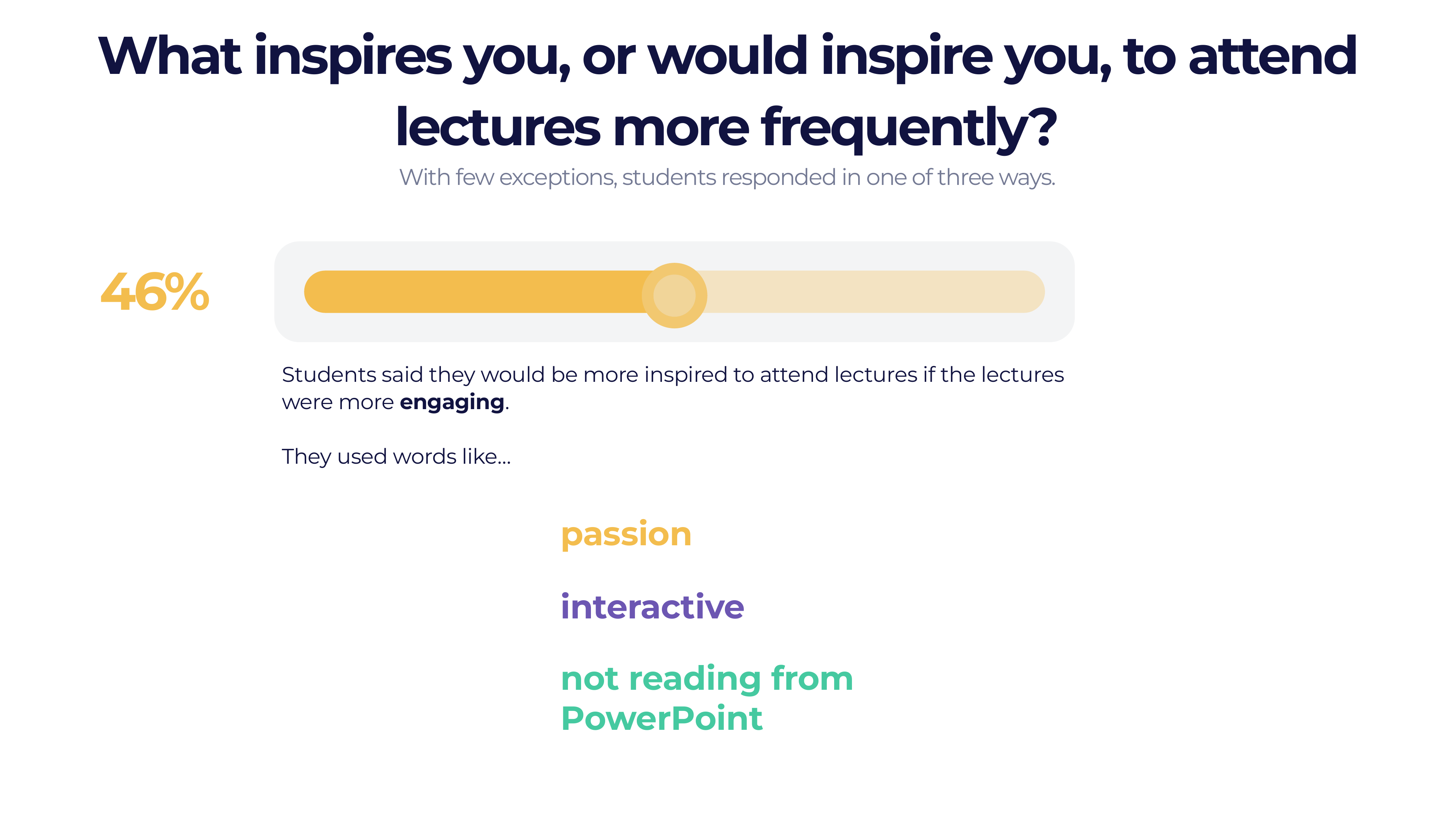

What inspires you, or would inspire you, to attend lectures more frequently?
With few exceptions, students responded in one of three ways.

46%

Students said they would be more inspired to attend lectures if the lectures were more engaging.

They used words like…
passion
interactive
not reading from PowerPoint